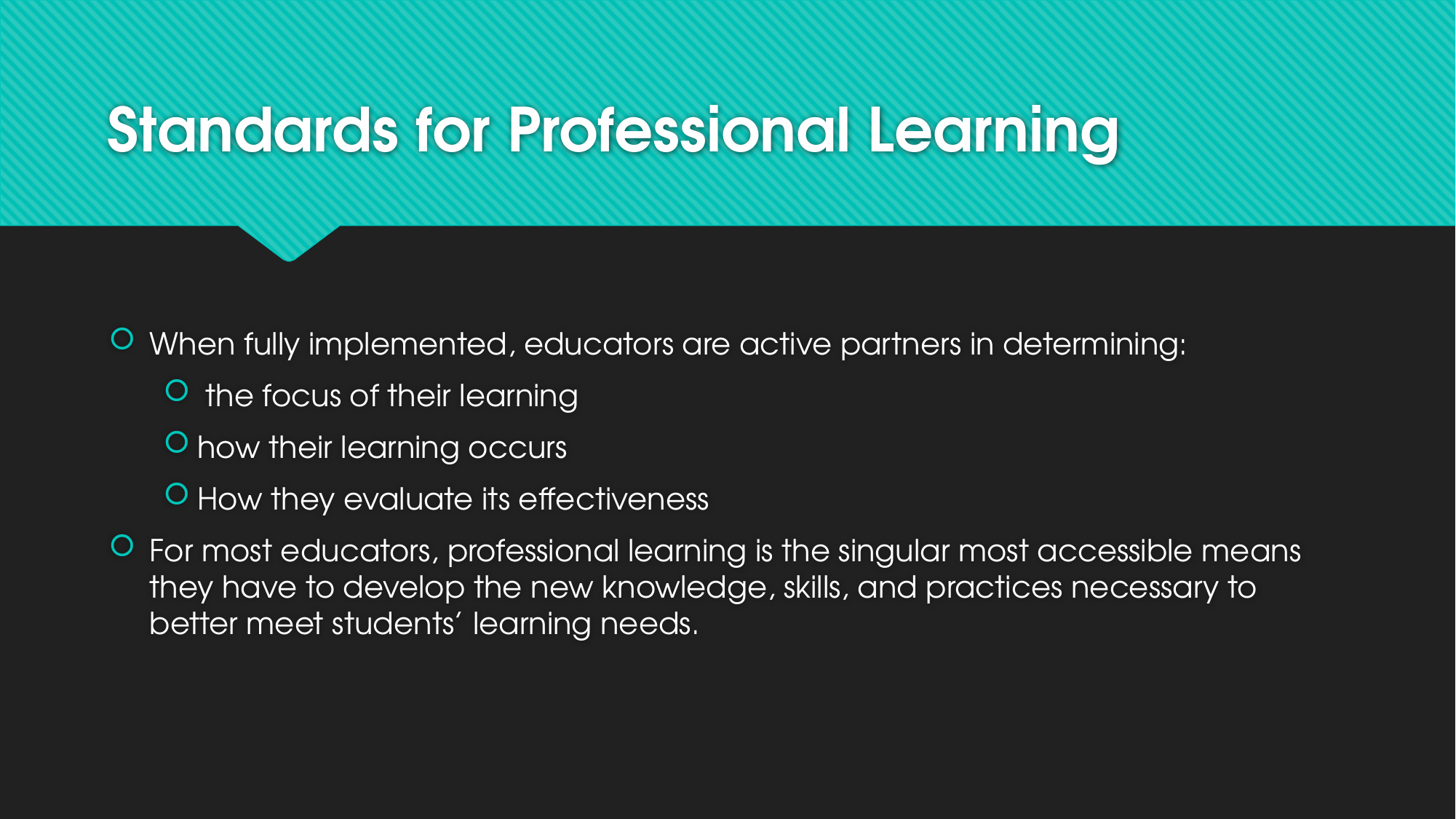

# Standards for Professional Learning
When fully implemented, educators are active partners in determining:
 the focus of their learning
how their learning occurs
How they evaluate its effectiveness
For most educators, professional learning is the singular most accessible means they have to develop the new knowledge, skills, and practices necessary to better meet students’ learning needs.